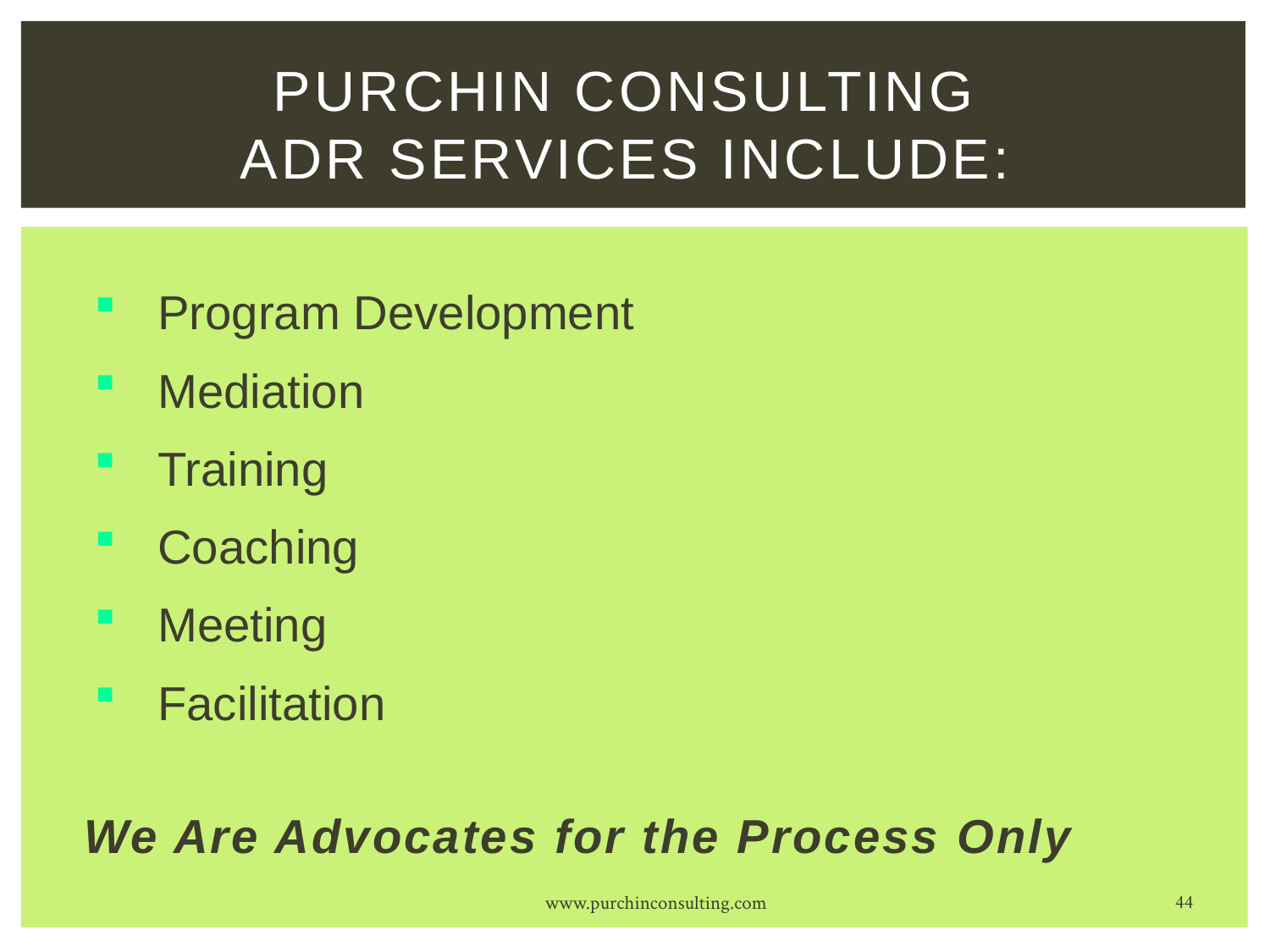

# Purchin Consulting ADR Services Include:
Program Development
Mediation
Training
Coaching
Meeting
Facilitation

We Are Advocates for the Process Only

44
www.purchinconsulting.com